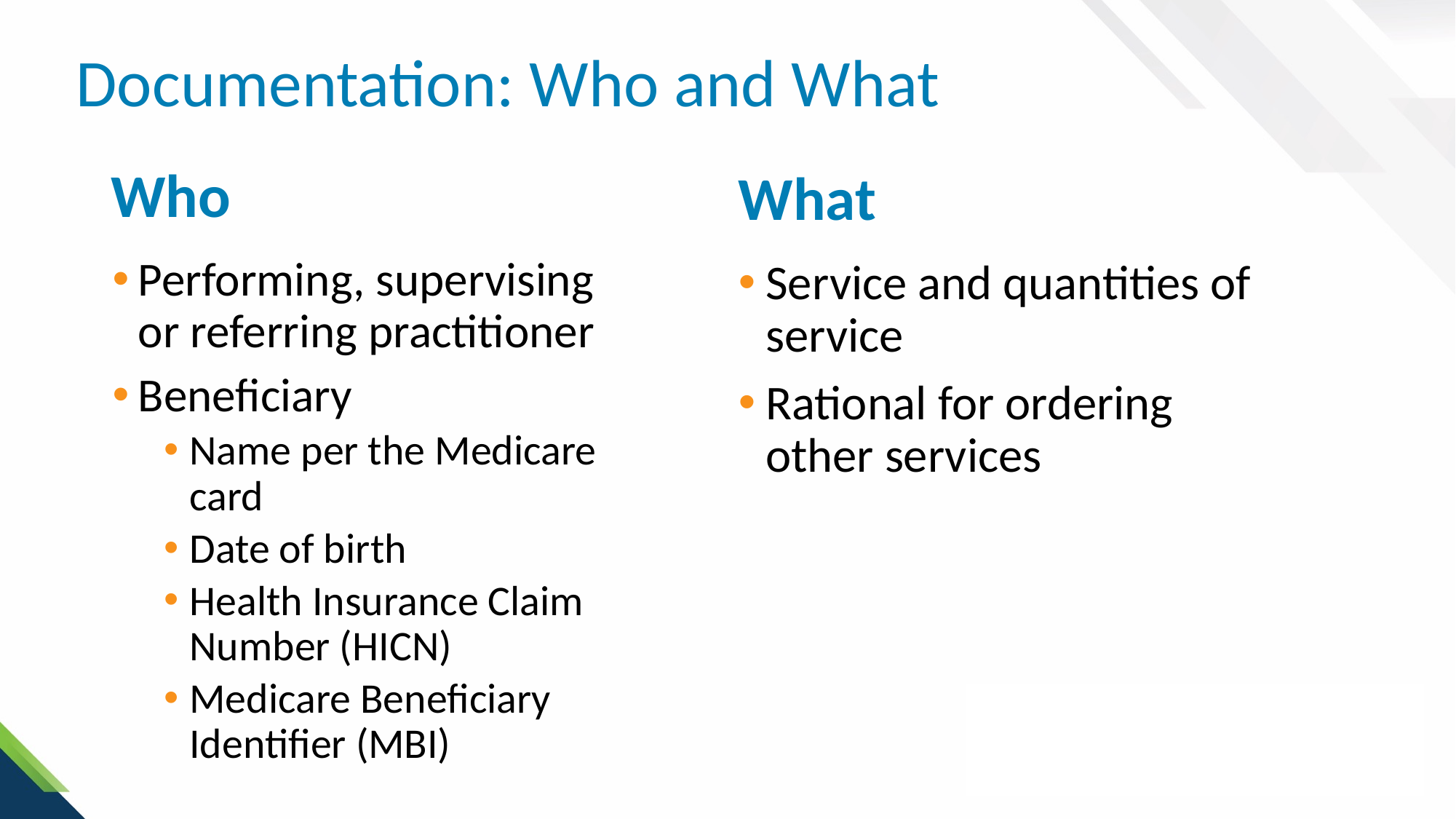

# Documentation: Who and What
Who
What
Performing, supervising or referring practitioner
Beneficiary
Name per the Medicare card
Date of birth
Health Insurance Claim Number (HICN)
Medicare Beneficiary Identifier (MBI)
Service and quantities of service
Rational for ordering other services